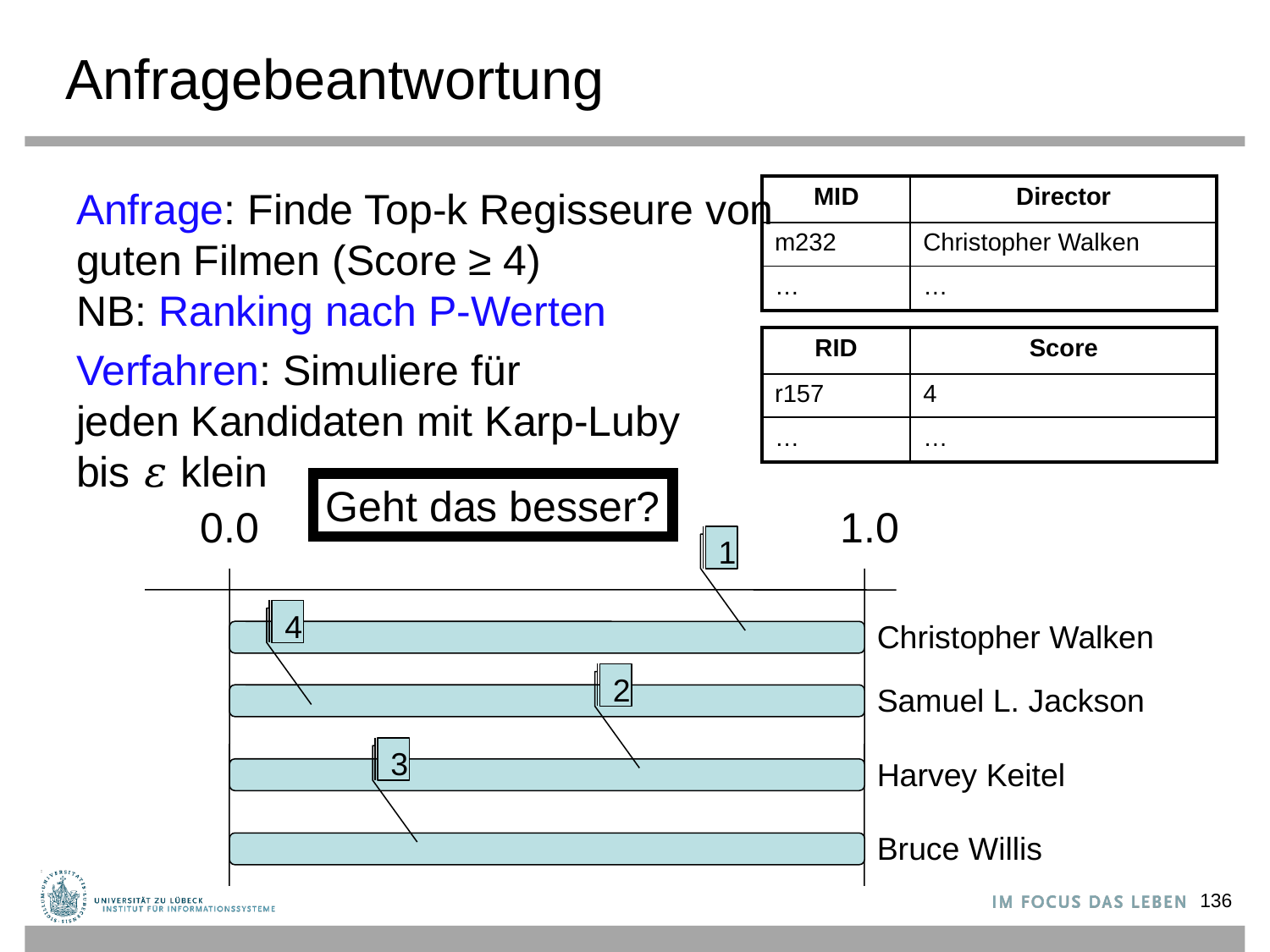

# Anfragebeantwortung
Anfrage: Finde Top-k Regisseure von
guten Filmen (Score ≥ 4)
NB: Ranking nach P-Werten
Verfahren: Simuliere für
jeden Kandidaten mit Karp-Luby
bis 𝜀 klein
| MID | Director |
| --- | --- |
| m232 | Christopher Walken |
| … | … |
| RID | Score |
| --- | --- |
| r157 | 4 |
| … | … |
Geht das besser?
0.0
1.0
1
4
Christopher Walken

2
Samuel L. Jackson

3
Harvey Keitel

Bruce Willis

136